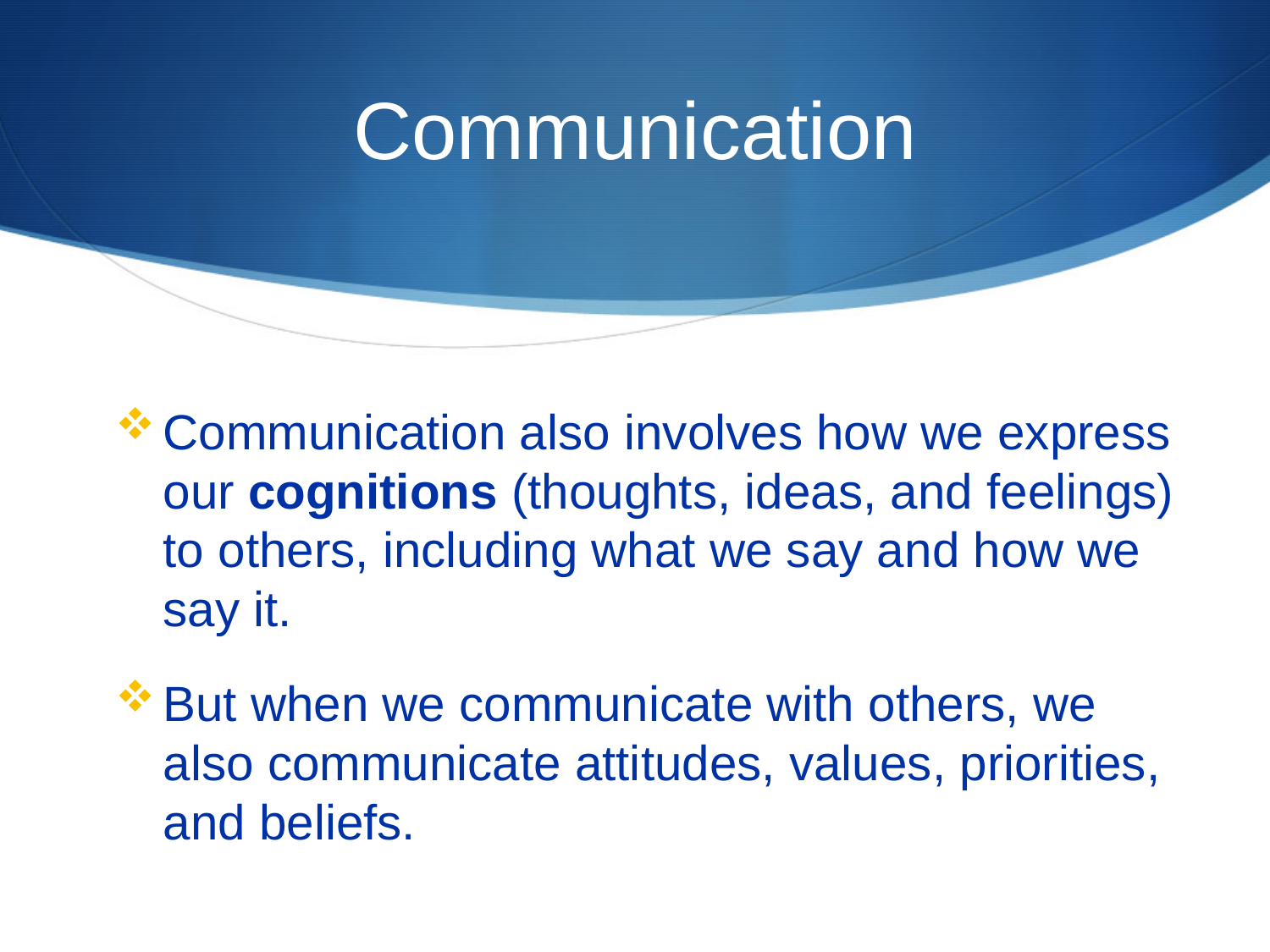

# Communication
Communication also involves how we express our cognitions (thoughts, ideas, and feelings) to others, including what we say and how we say it.
But when we communicate with others, we also communicate attitudes, values, priorities, and beliefs.